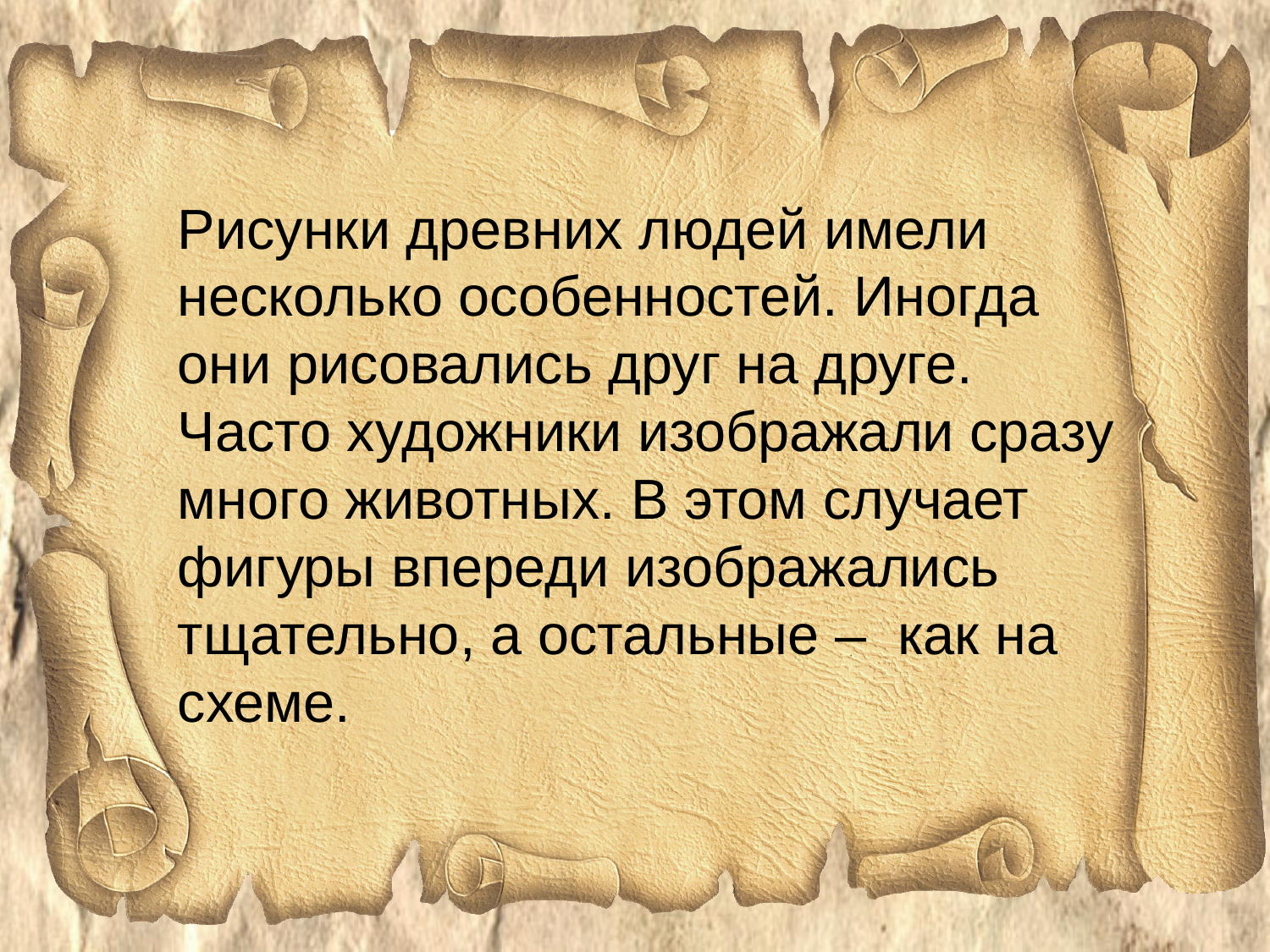

Рисунки древних людей имели несколько особенностей. Иногда они рисовались друг на друге. Часто художники изображали сразу много животных. В этом случает фигуры впереди изображались тщательно, а остальные –  как на схеме.